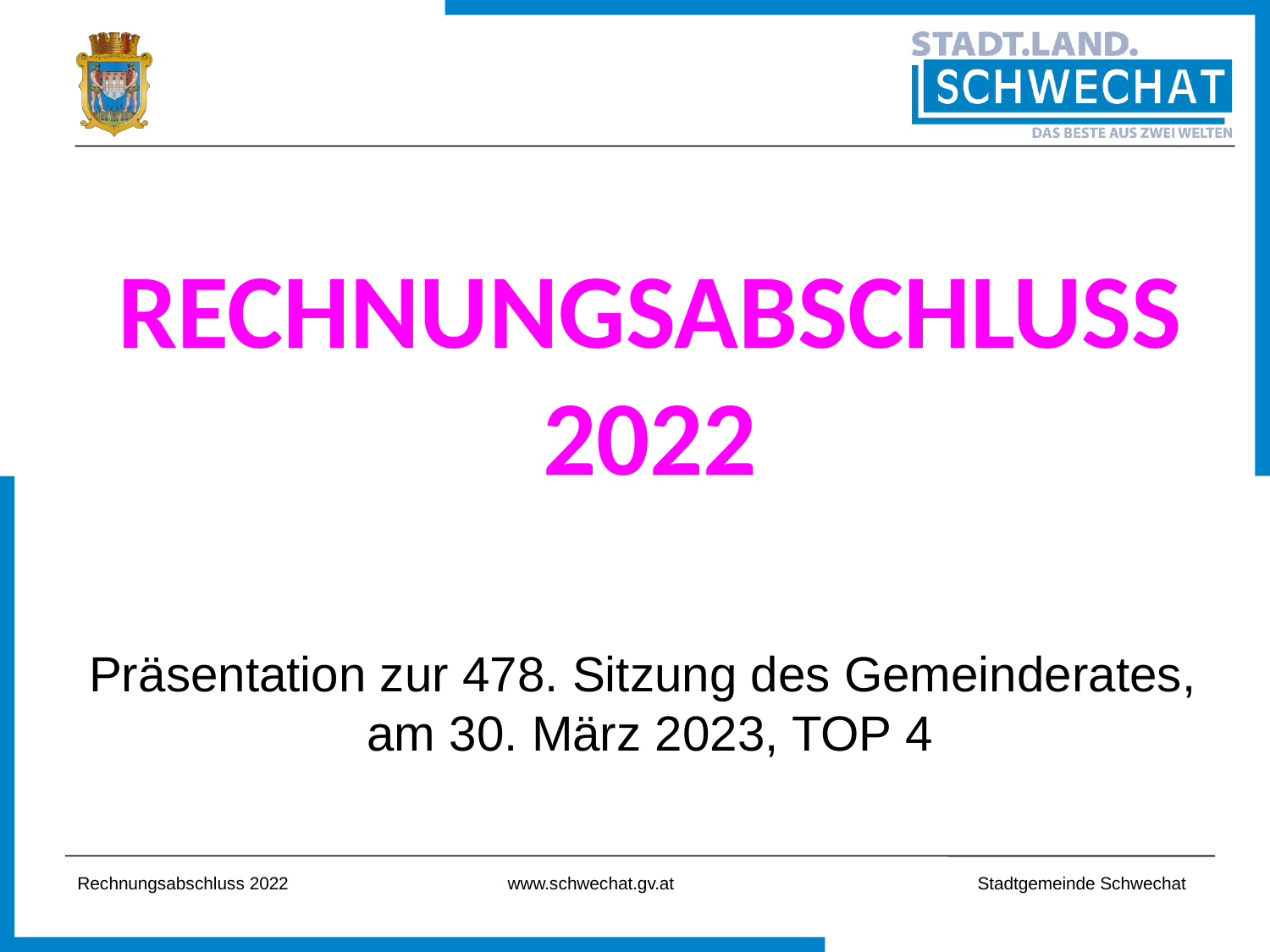

# Rechnungsabschluss 2022
Präsentation zur 478. Sitzung des Gemeinderates,
am 30. März 2023, TOP 4